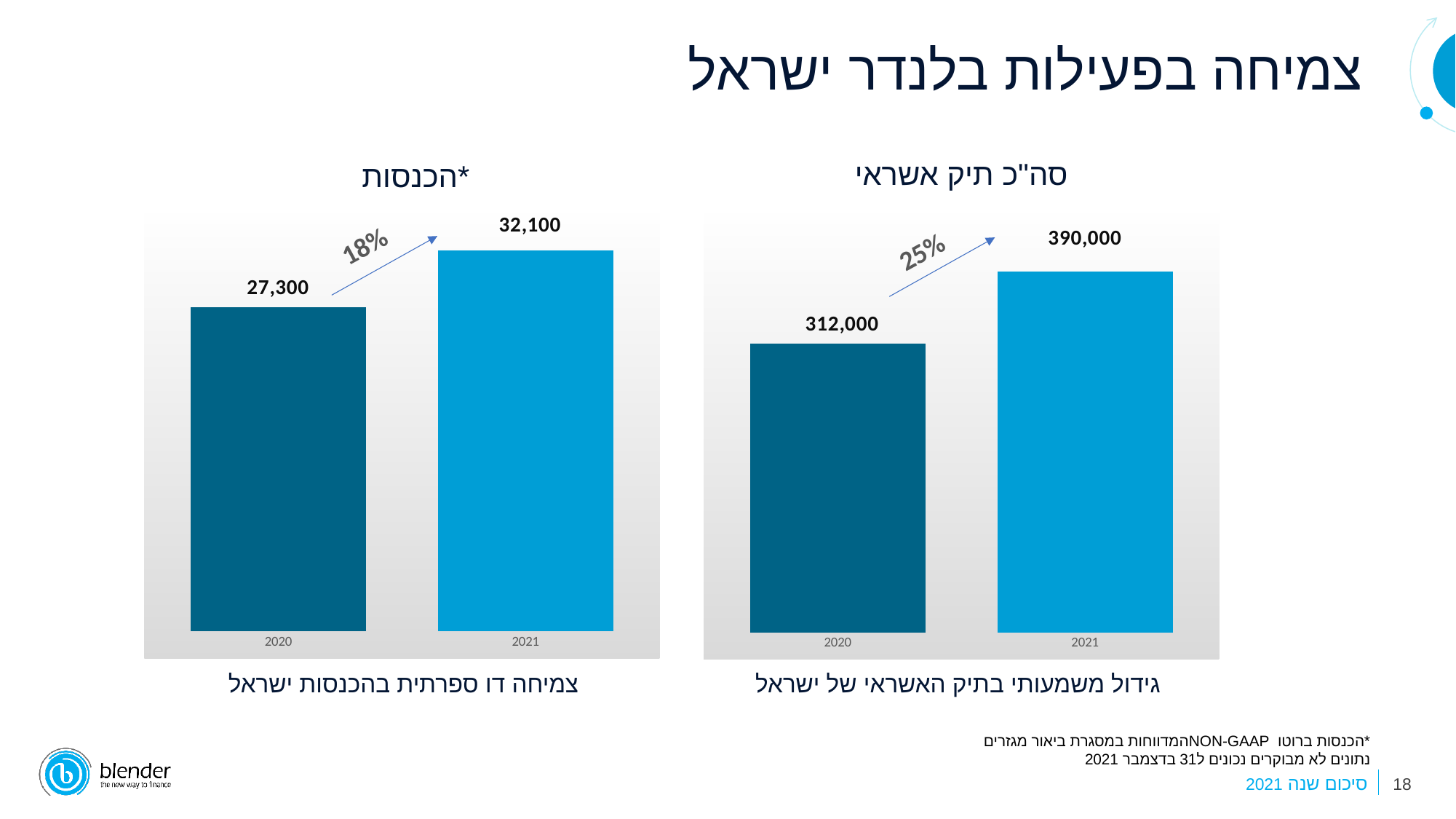

צמיחה בפעילות בלנדר ישראל

סה"כ תיק אשראי
הכנסות*

### Chart

| Category |
|---|

### Chart

| Category | הכנסות Non gaap |
|---|---|
| 2021 | 32100.0 |
| 2020 | 27300.0 |

### Chart

| Category | סה"כ יתרת תיק אשראי- הלוואות |
|---|---|
| 2021 | 390000.0 |
| 2020 | 312000.0 |
18%
25%
צמיחה דו ספרתית בהכנסות ישראל
גידול משמעותי בתיק האשראי של ישראל
*הכנסות ברוטו  NON-GAAPהמדווחות במסגרת ביאור מגזרים
נתונים לא מבוקרים נכונים ל31 בדצמבר 2021
18